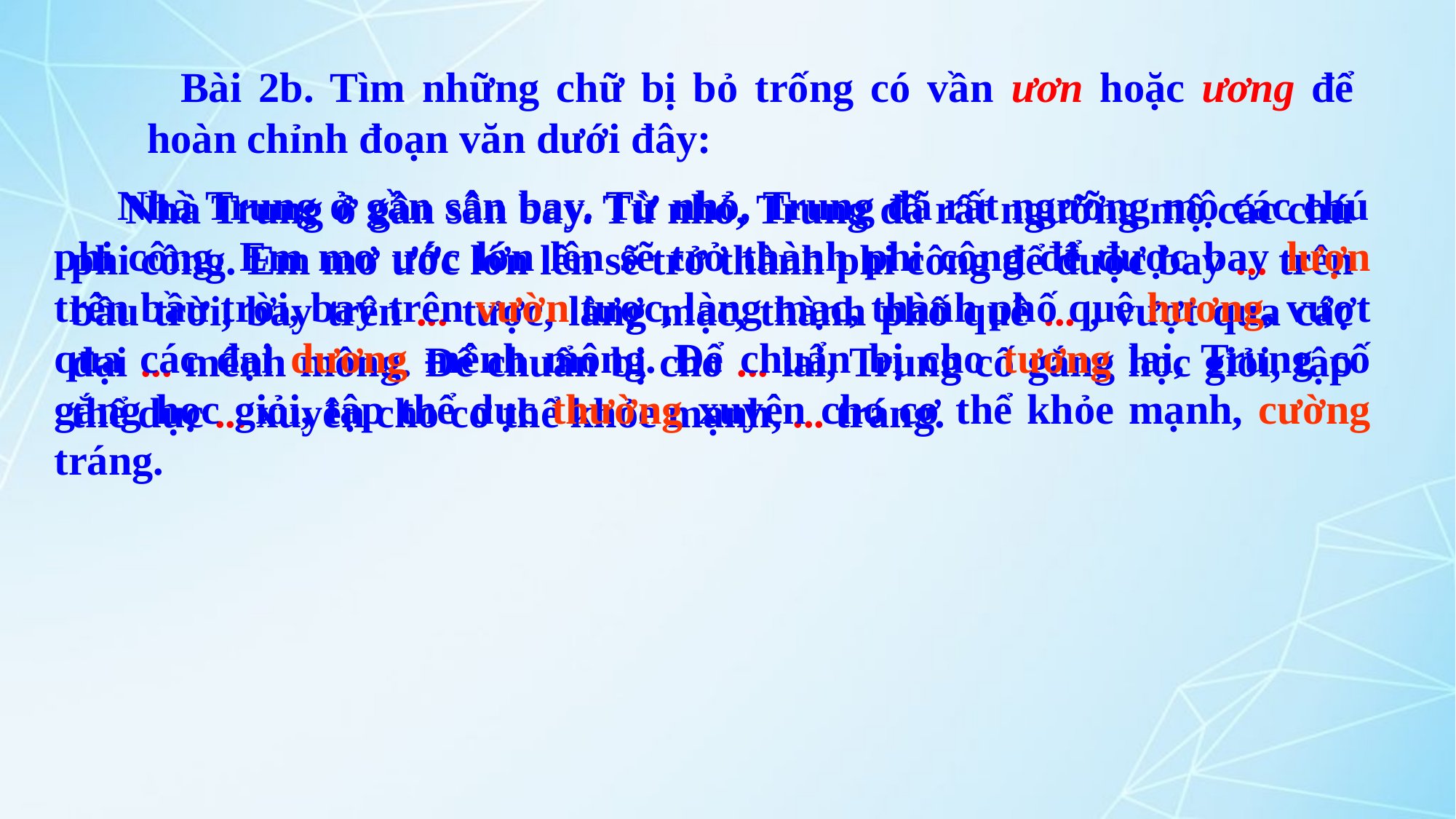

Bài 2b. Tìm những chữ bị bỏ trống có vần ươn hoặc ương để hoàn chỉnh đoạn văn dưới đây:

     Nhà Trung ở gần sân bay. Từ nhỏ, Trung đã rất ngưỡng mộ các chú phi công. Em mơ ước lớn lên sẽ trở thành phi công để được bay lượn trên bầu trời, bay trên vườn tược, làng mạc, thành phố quê hương, vượt qua các đại dương mênh mông. Để chuẩn bị cho tương lai, Trung cố gắng học giỏi, tập thể dục thường xuyên cho cơ thể khỏe mạnh, cường tráng.
     Nhà Trung ở gần sân bay. Từ nhỏ, Trung đã rất ngưỡng mộ các chú phi công. Em mơ ước lớn lên sẽ trở thành phi công để được bay ... trên bầu trời, bay trên ... tược, làng mạc, thành phố quê ... , vượt qua các đại ... mênh mông. Để chuẩn bị cho ... lai, Trung cố gắng học giỏi, tập thể dục ... xuyên cho cơ thể khỏe mạnh, ... tráng.